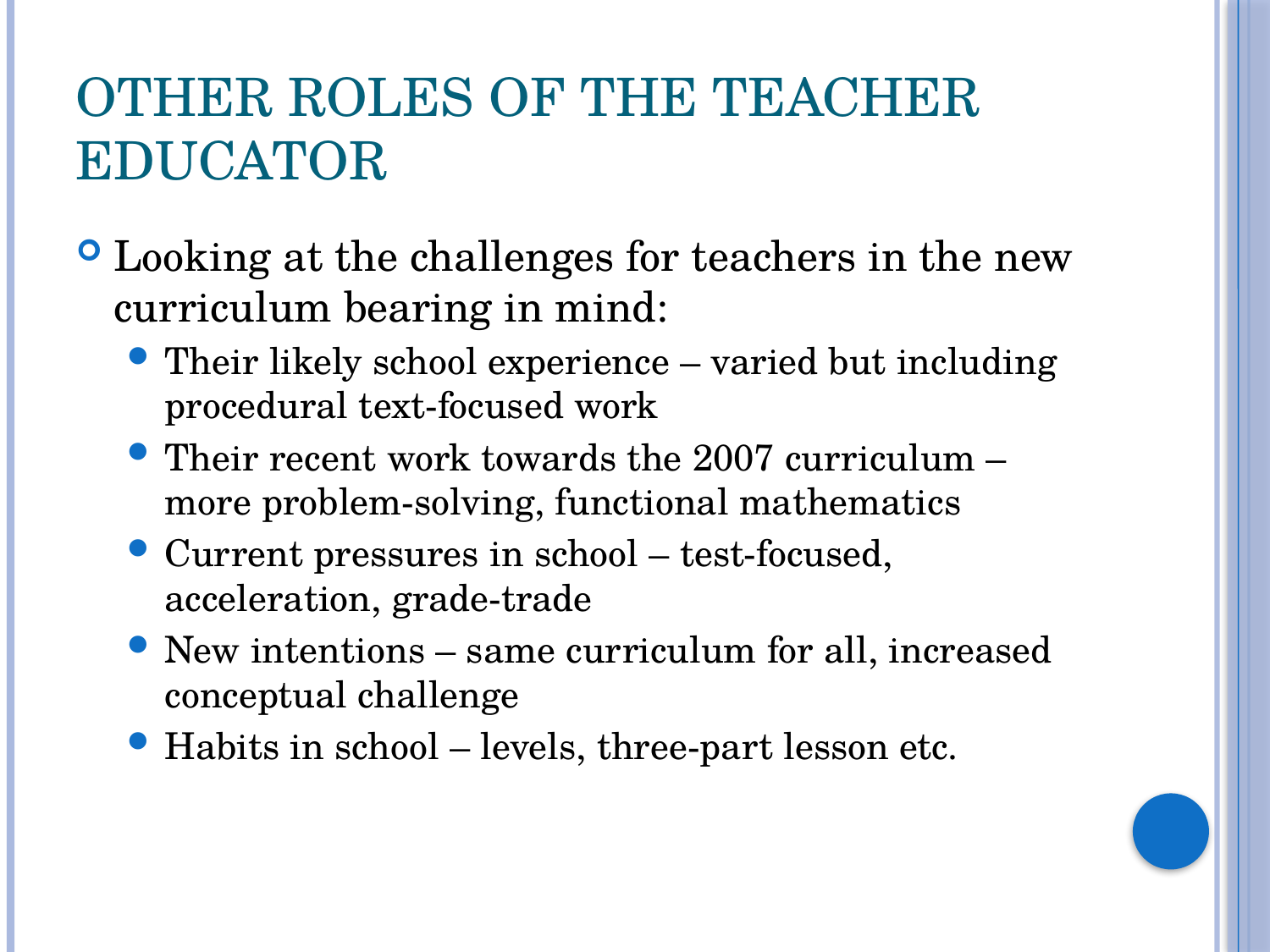

# other roles of the teacher educator
Looking at the challenges for teachers in the new curriculum bearing in mind:
Their likely school experience – varied but including procedural text-focused work
Their recent work towards the 2007 curriculum – more problem-solving, functional mathematics
Current pressures in school – test-focused, acceleration, grade-trade
New intentions – same curriculum for all, increased conceptual challenge
Habits in school – levels, three-part lesson etc.